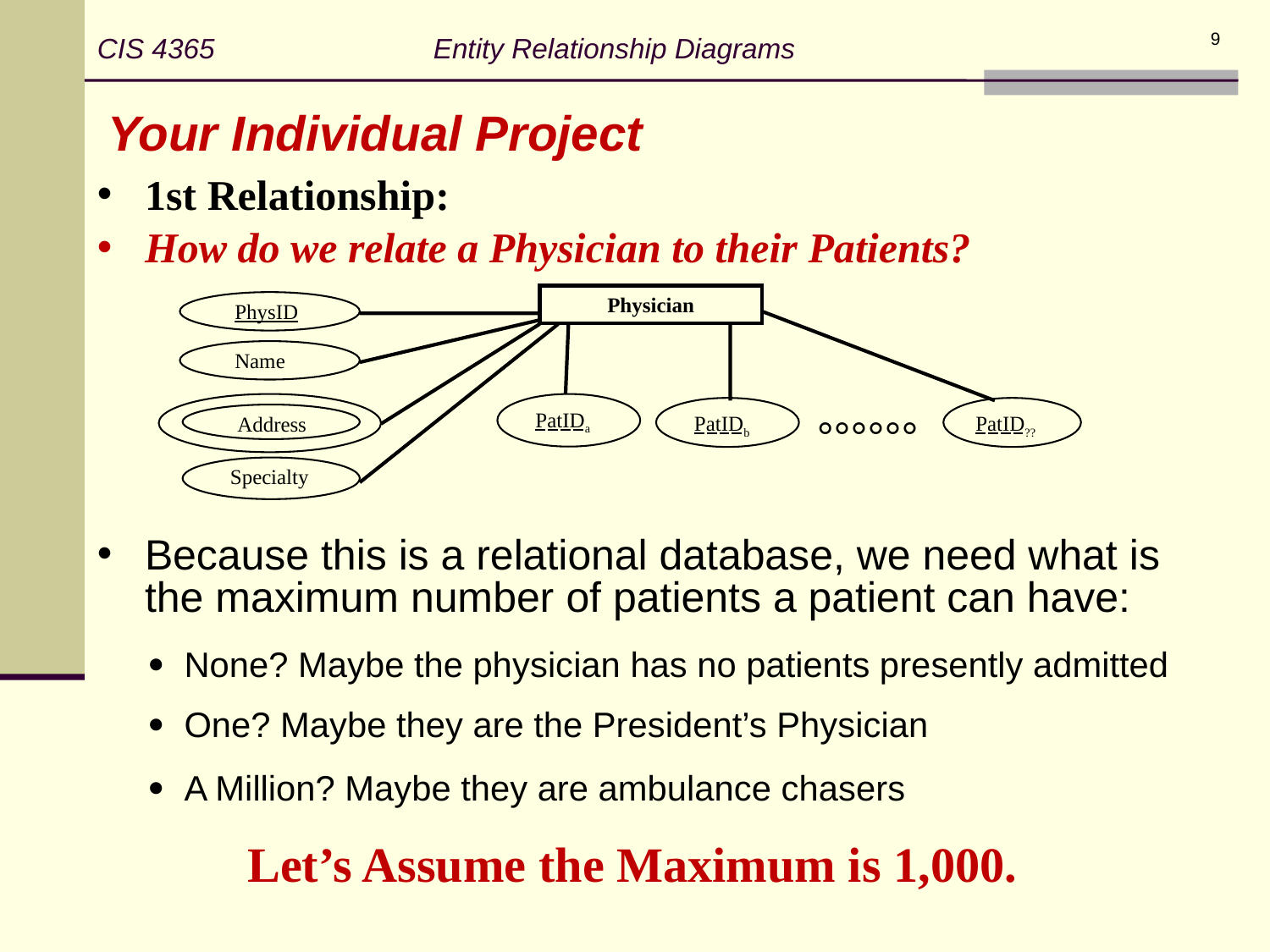

CIS 4365                            Entity Relationship Diagrams
9
Your Individual Project
1st Relationship:
How do we relate a Physician to their Patients?
Physician

  PhysID

  Name

PatIDa

PatIDb

PatID??
°°°°°°

Address

Specialty
Because this is a relational database, we need what is the maximum number of patients a patient can have:
•  None? Maybe the physician has no patients presently admitted
•  One? Maybe they are the President’s Physician
•  A Million? Maybe they are ambulance chasers
Let’s Assume the Maximum is 1,000.